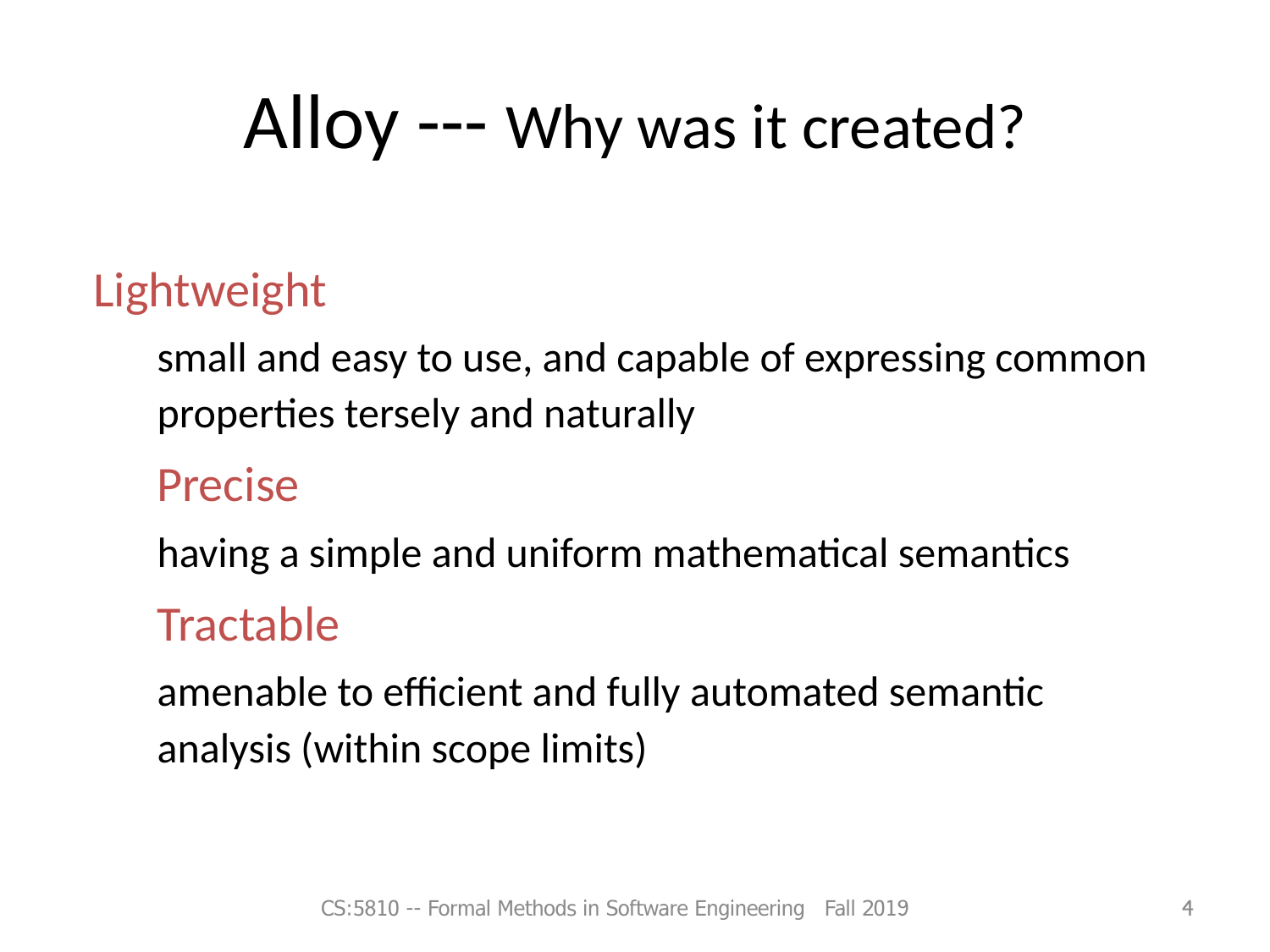

Alloy --- Why was it created?
Lightweight
small and easy to use, and capable of expressing common properties tersely and naturally
Precise
having a simple and uniform mathematical semantics
Tractable
amenable to efficient and fully automated semantic analysis (within scope limits)
CS:5810 -- Formal Methods in Software Engineering   Fall 2019
4